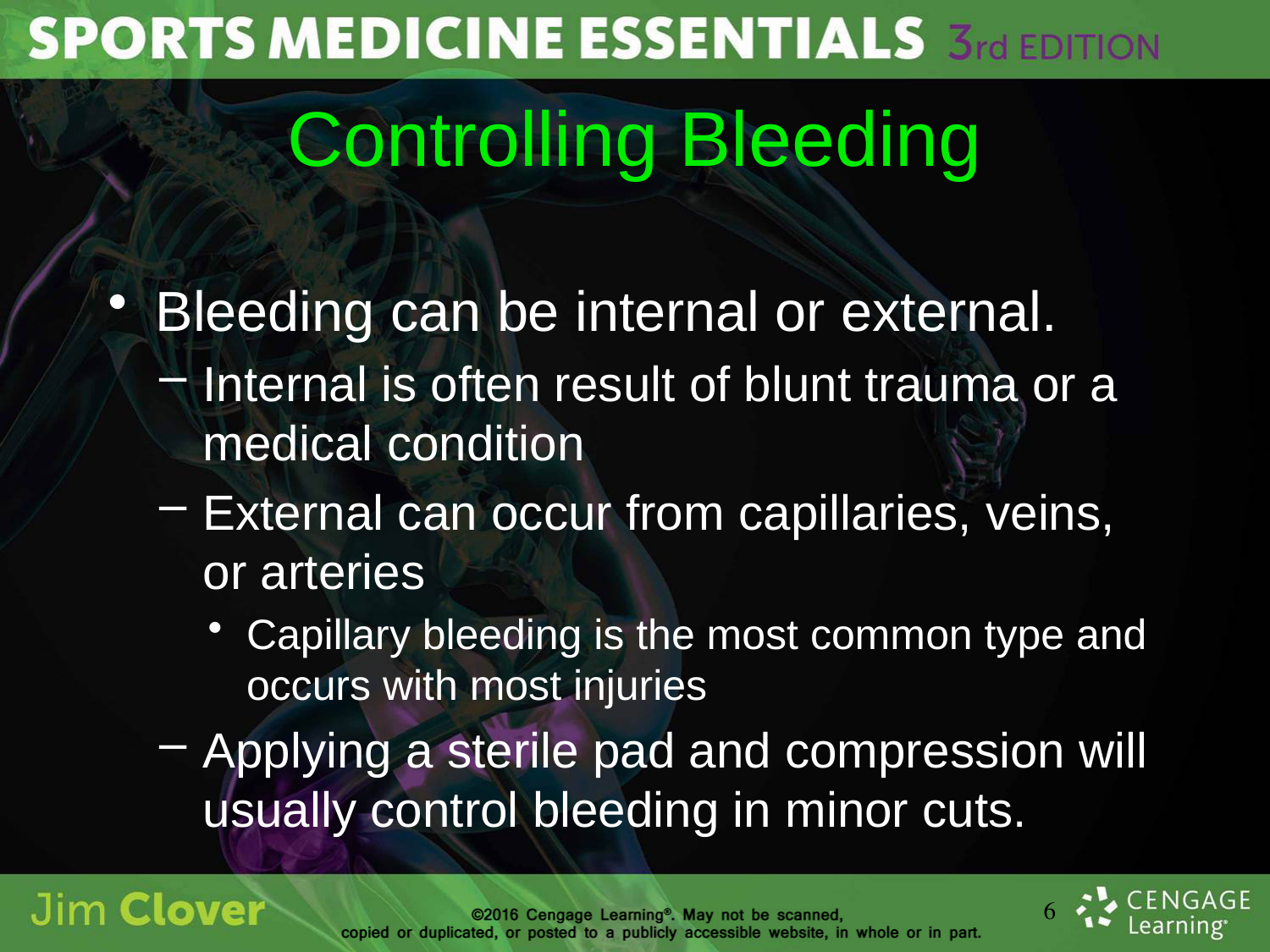

# Controlling Bleeding
Bleeding can be internal or external.
Internal is often result of blunt trauma or a medical condition
External can occur from capillaries, veins, or arteries
Capillary bleeding is the most common type and occurs with most injuries
Applying a sterile pad and compression will usually control bleeding in minor cuts.
6